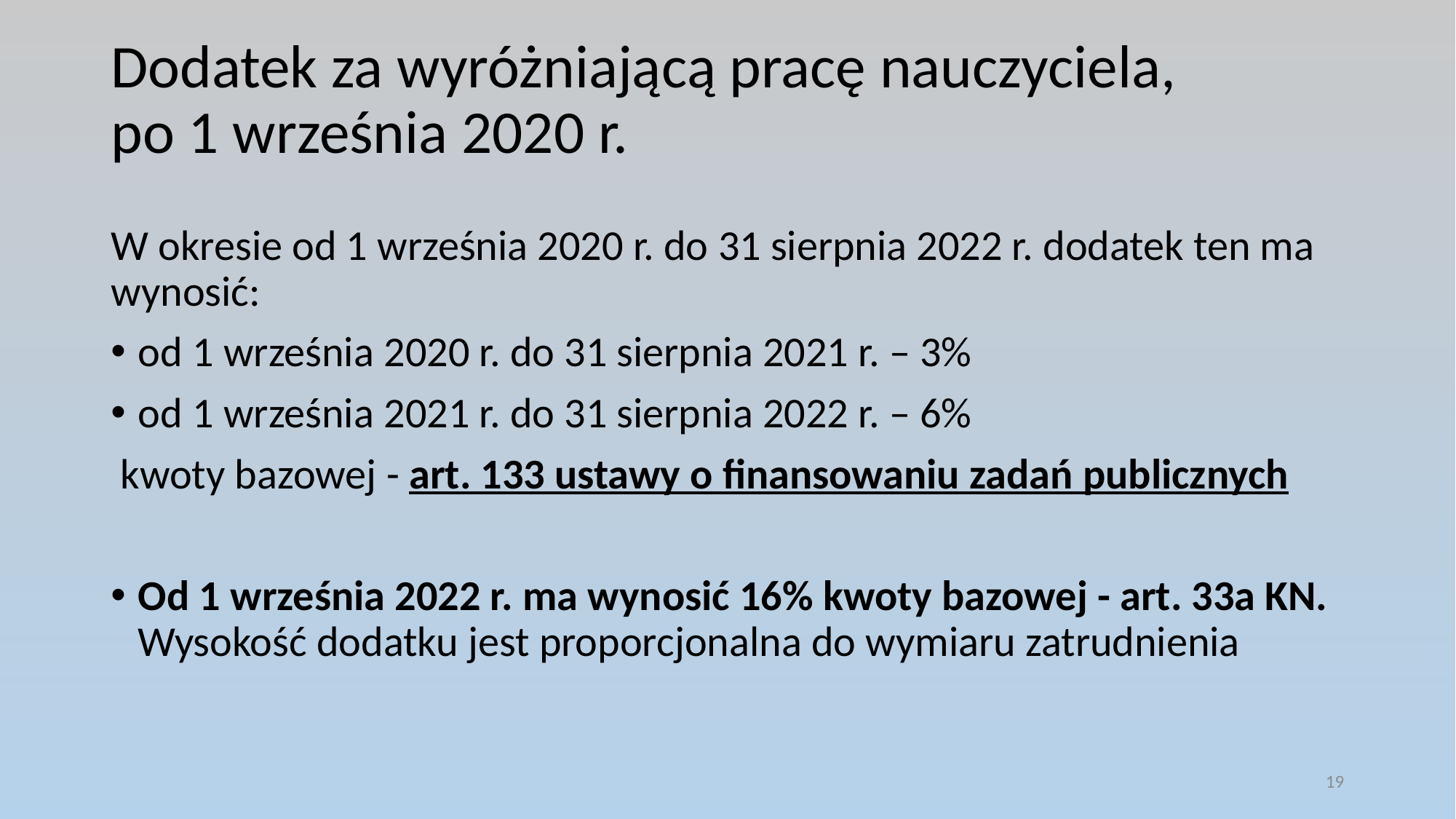

# Dodatek za wyróżniającą pracę nauczyciela, po 1 września 2020 r.
W okresie od 1 września 2020 r. do 31 sierpnia 2022 r. dodatek ten ma wynosić:
od 1 września 2020 r. do 31 sierpnia 2021 r. – 3%
od 1 września 2021 r. do 31 sierpnia 2022 r. – 6%
 kwoty bazowej - art. 133 ustawy o finansowaniu zadań publicznych

Od 1 września 2022 r. ma wynosić 16% kwoty bazowej - art. 33a KN. Wysokość dodatku jest proporcjonalna do wymiaru zatrudnienia
19